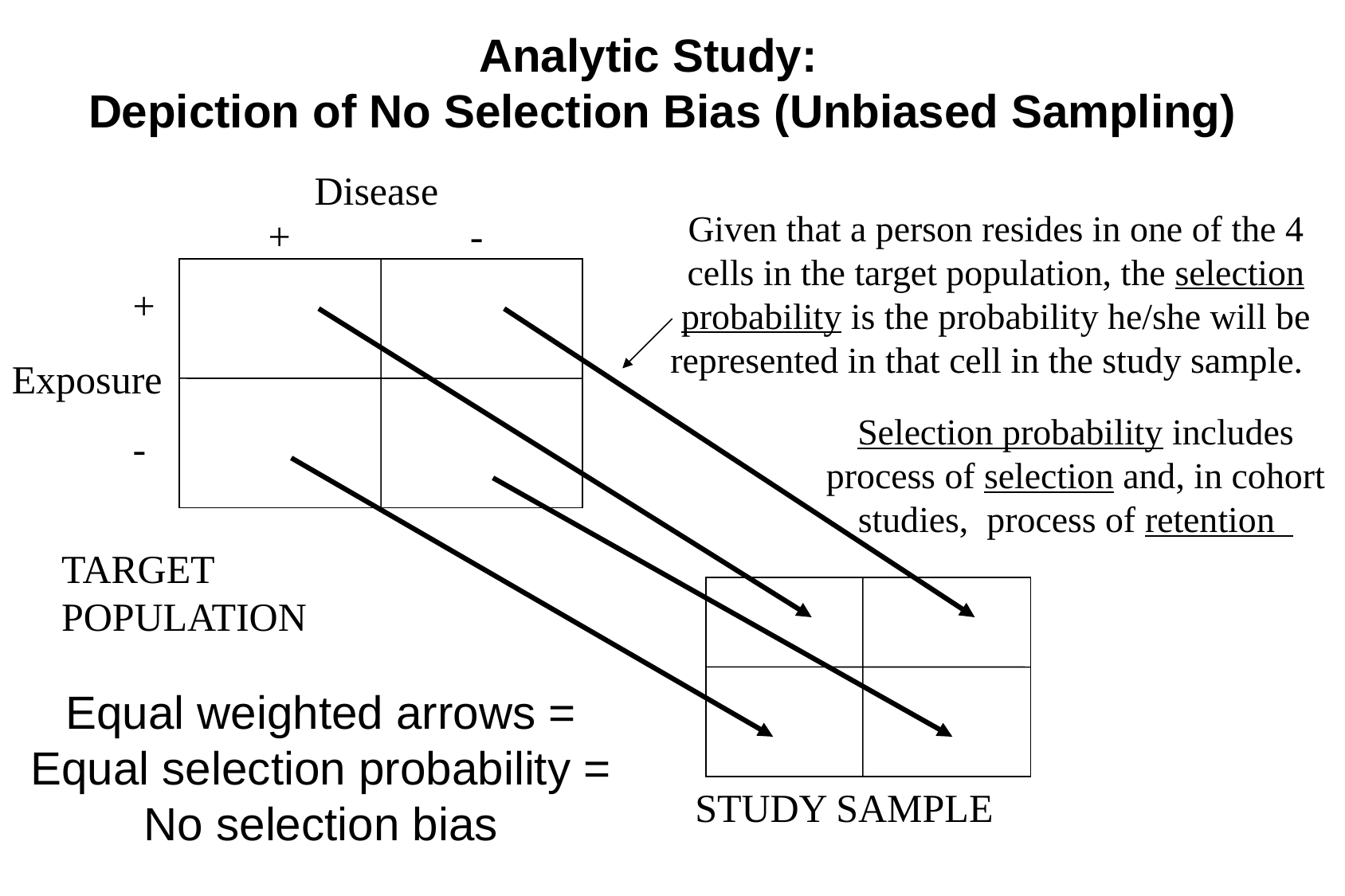

Analytic Study:
Depiction of No Selection Bias (Unbiased Sampling)
Disease

Given that a person resides in one of the 4 cells in the target population, the selection probability is the probability he/she will be represented in that cell in the study sample.
+                  -

+

-

Exposure

Selection probability includes process of selection and, in cohort studies,  process of retention

TARGET POPULATION

Equal weighted arrows = Equal selection probability = No selection bias
STUDY SAMPLE